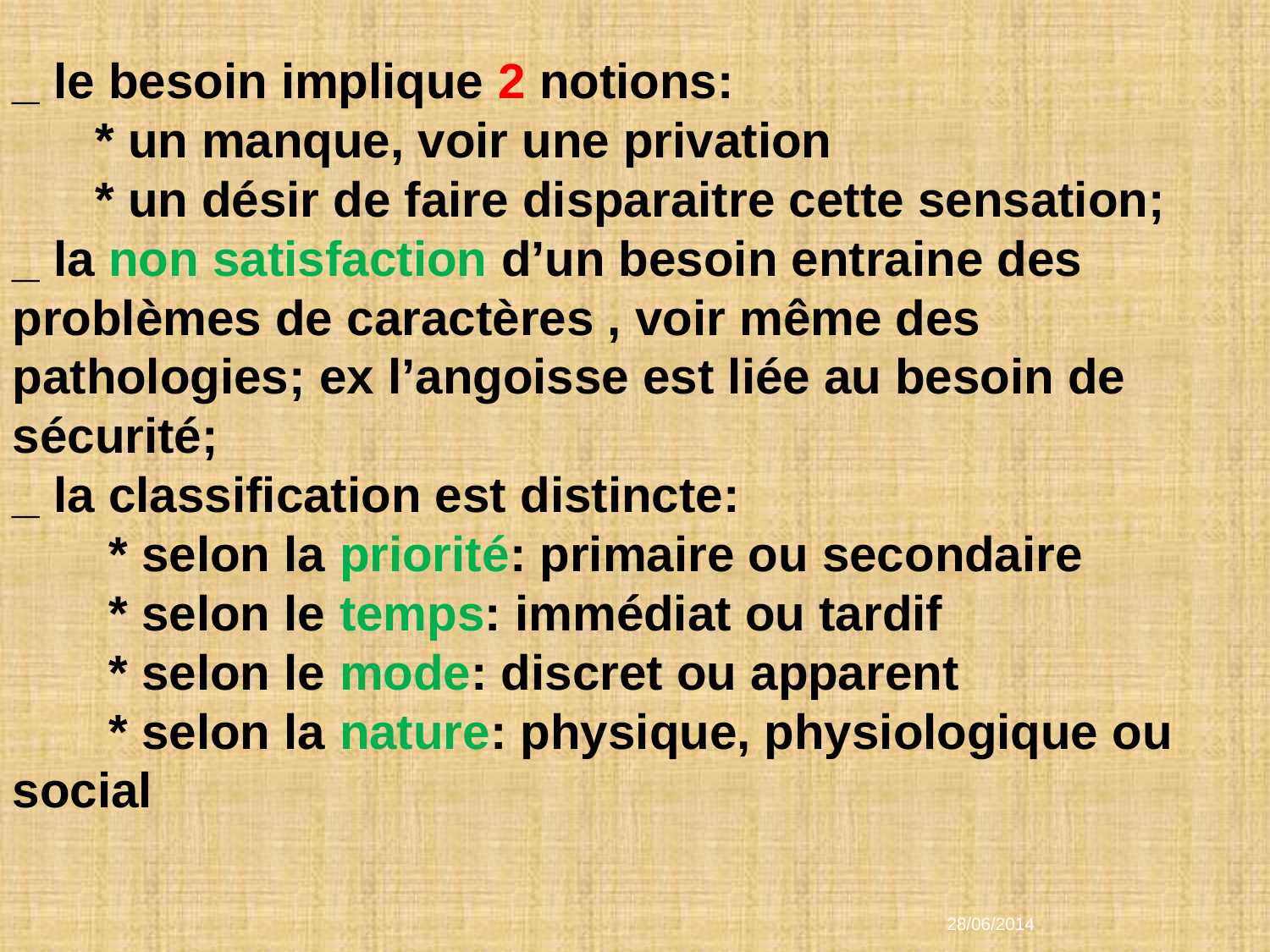

# _ le besoin implique 2 notions: * un manque, voir une privation * un désir de faire disparaitre cette sensation; _ la non satisfaction d’un besoin entraine des problèmes de caractères , voir même des pathologies; ex l’angoisse est liée au besoin de sécurité; _ la classification est distincte: * selon la priorité: primaire ou secondaire * selon le temps: immédiat ou tardif * selon le mode: discret ou apparent * selon la nature: physique, physiologique ou social
NASSIM OMAR
28/06/2014
25